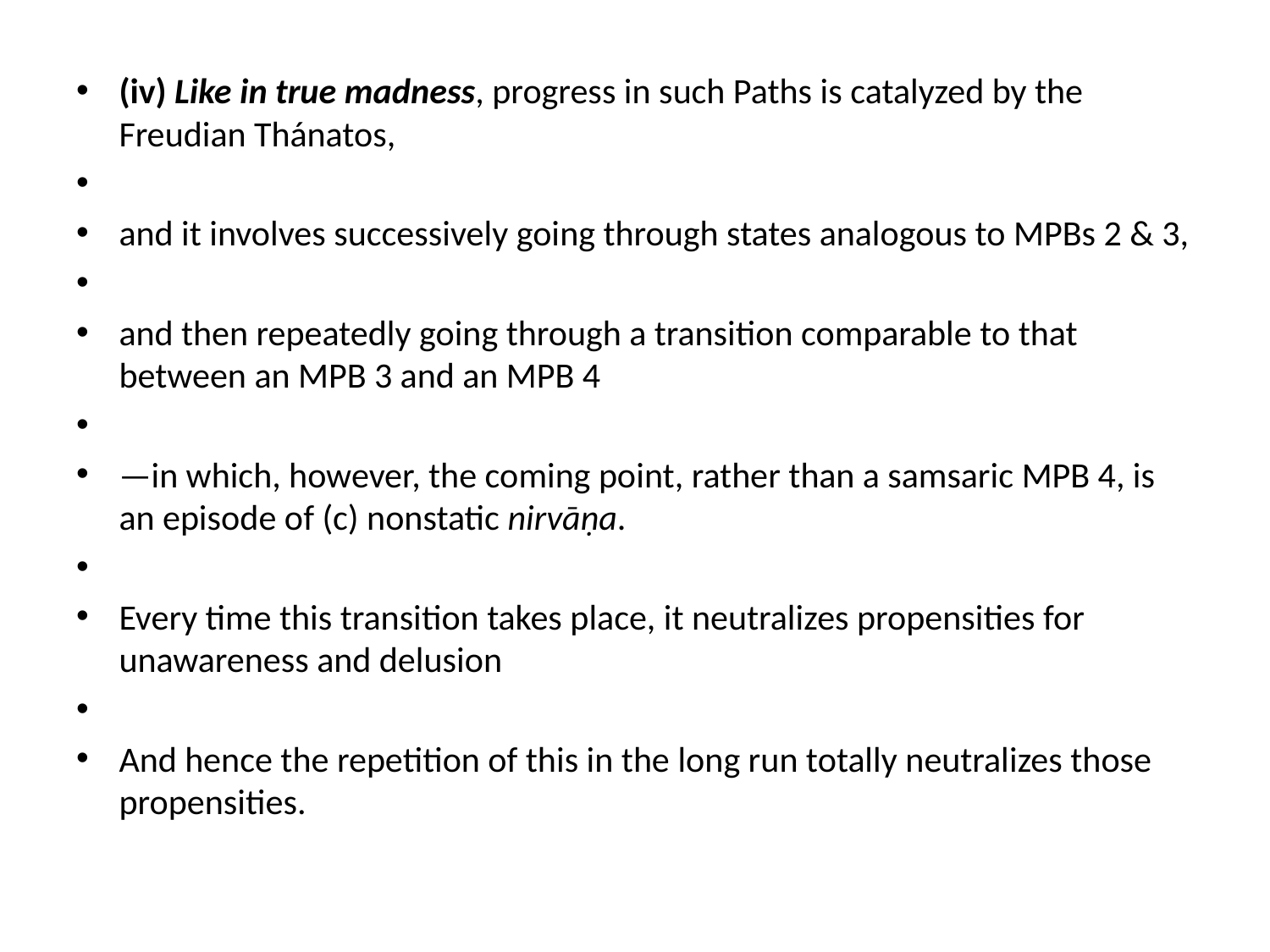

# i
(iv) Like in true madness, progress in such Paths is catalyzed by the Freudian Thánatos,

and it involves successively going through states analogous to MPBs 2 & 3,

and then repeatedly going through a transition comparable to that between an MPB 3 and an MPB 4

—in which, however, the coming point, rather than a samsaric MPB 4, is an episode of (c) nonstatic nirvāṇa.

Every time this transition takes place, it neutralizes propensities for unawareness and delusion

And hence the repetition of this in the long run totally neutralizes those propensities.